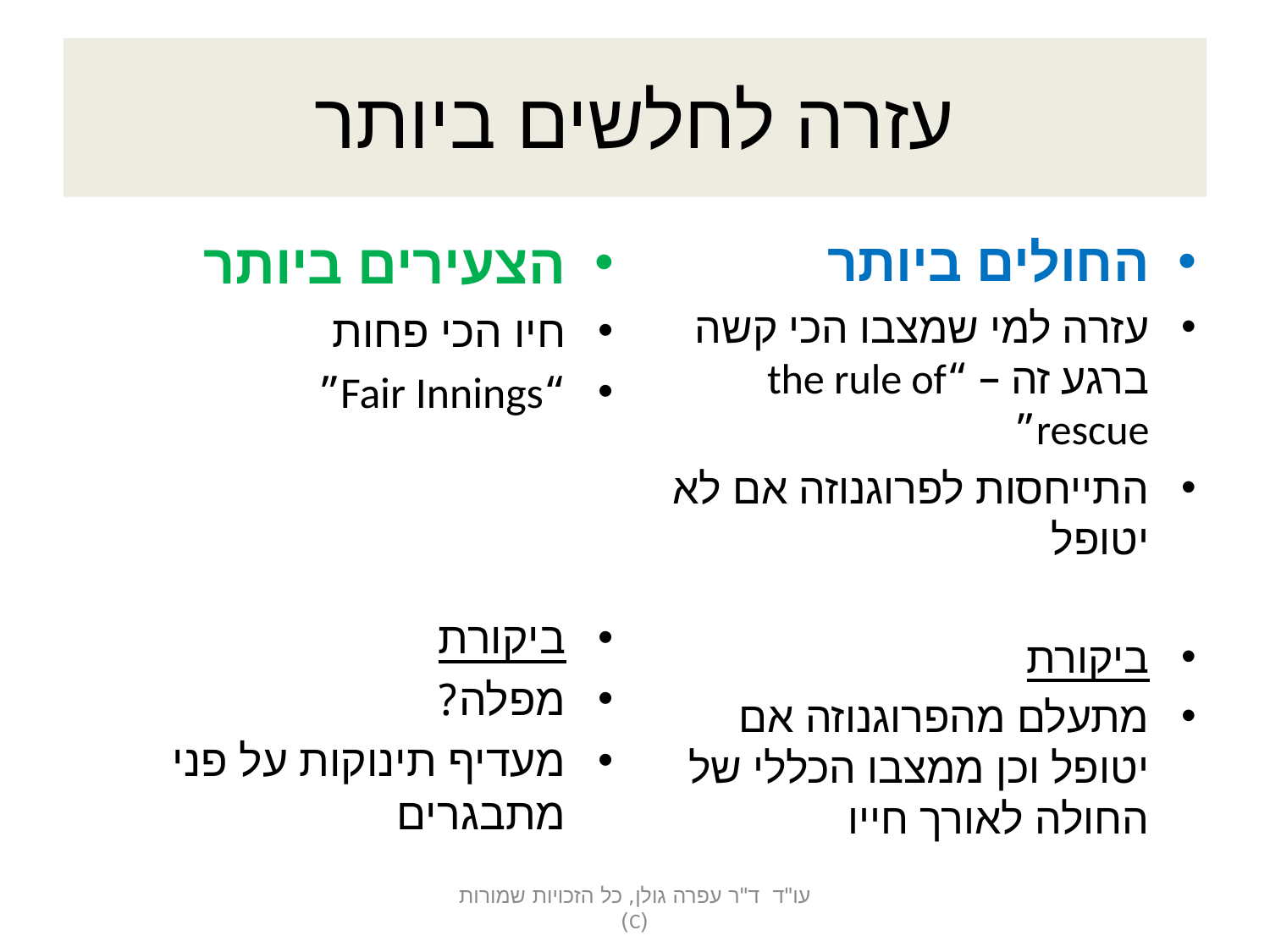

# עזרה לחלשים ביותר
הצעירים ביותר
חיו הכי פחות
“Fair Innings”

ביקורת
מפלה?
מעדיף תינוקות על פני מתבגרים
החולים ביותר
עזרה למי שמצבו הכי קשה ברגע זה – “the rule of rescue”
התייחסות לפרוגנוזה אם לא יטופל

ביקורת
מתעלם מהפרוגנוזה אם יטופל וכן ממצבו הכללי של החולה לאורך חייו
עו"ד  ד"ר עפרה גולן, כל הזכויות שמורות (C)